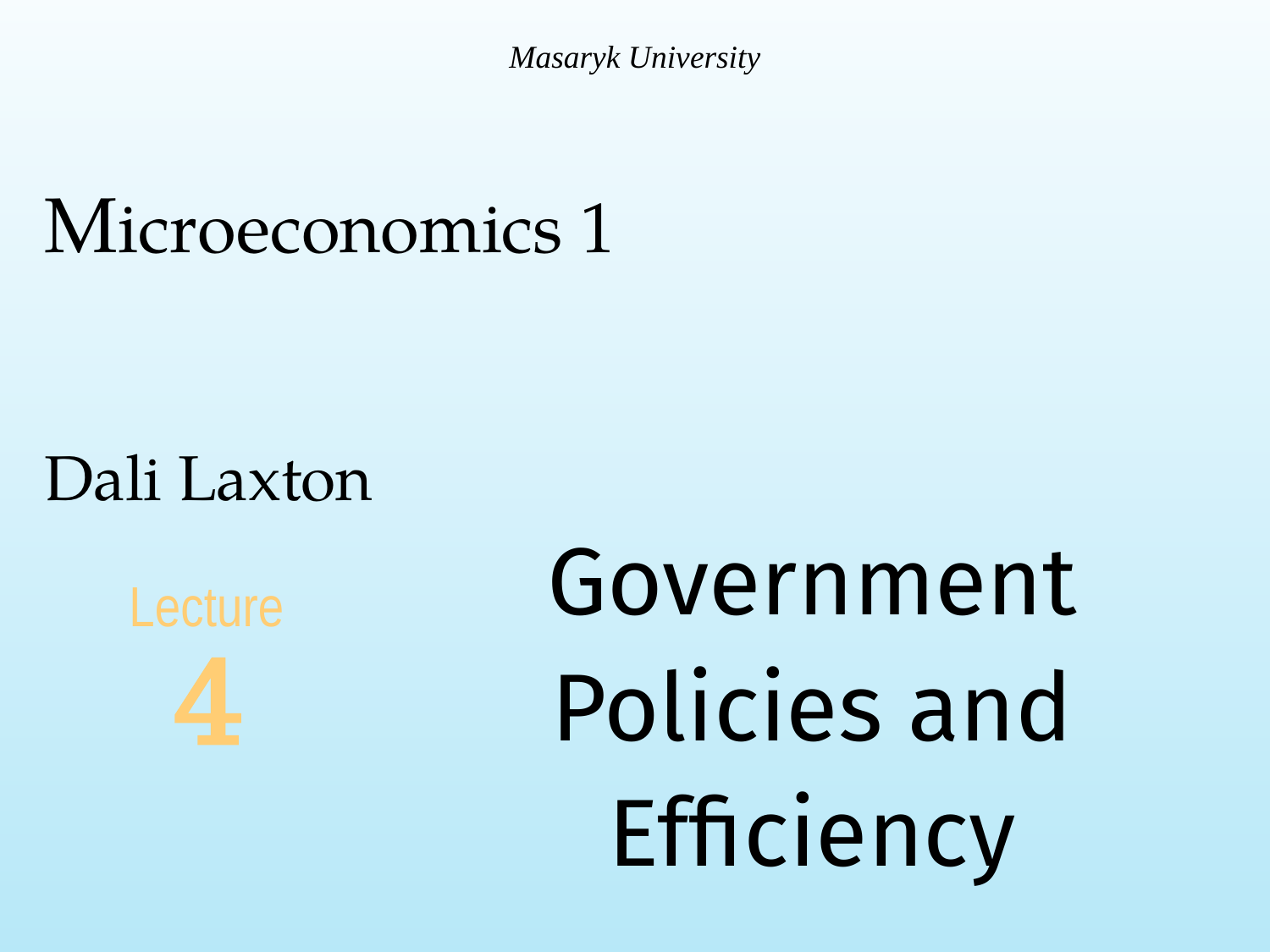

Masaryk University
Microeconomics 1

Dali Laxton
Government Policies and Efficiency
Lecture
4